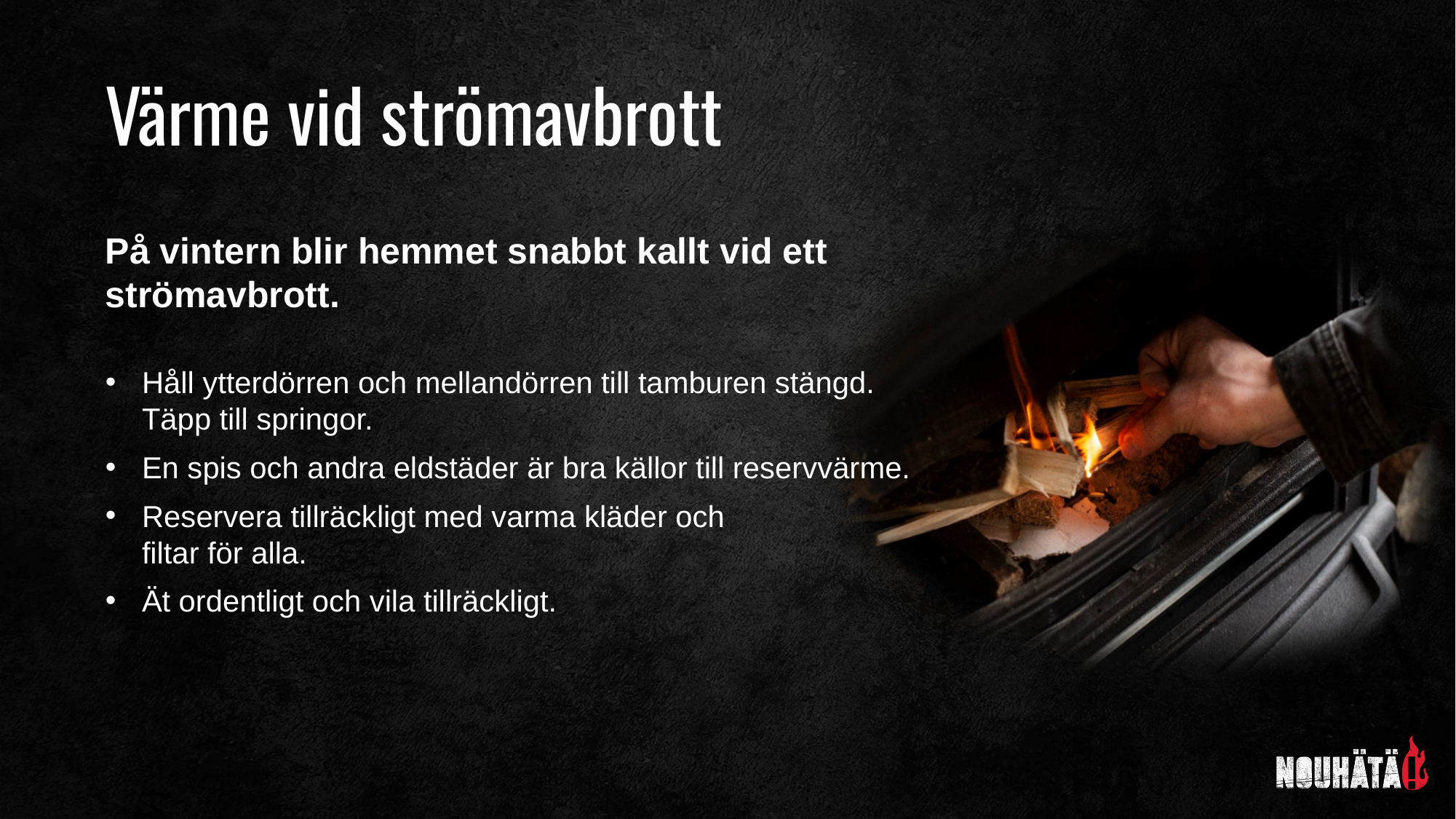

Värme vid strömavbrott

På vintern blir hemmet snabbt kallt vid ett strömavbrott.

Håll ytterdörren och mellandörren till tamburen stängd. Täpp till springor.
En spis och andra eldstäder är bra källor till reservvärme.
Reservera tillräckligt med varma kläder och
filtar för alla.
Ät ordentligt och vila tillräckligt.